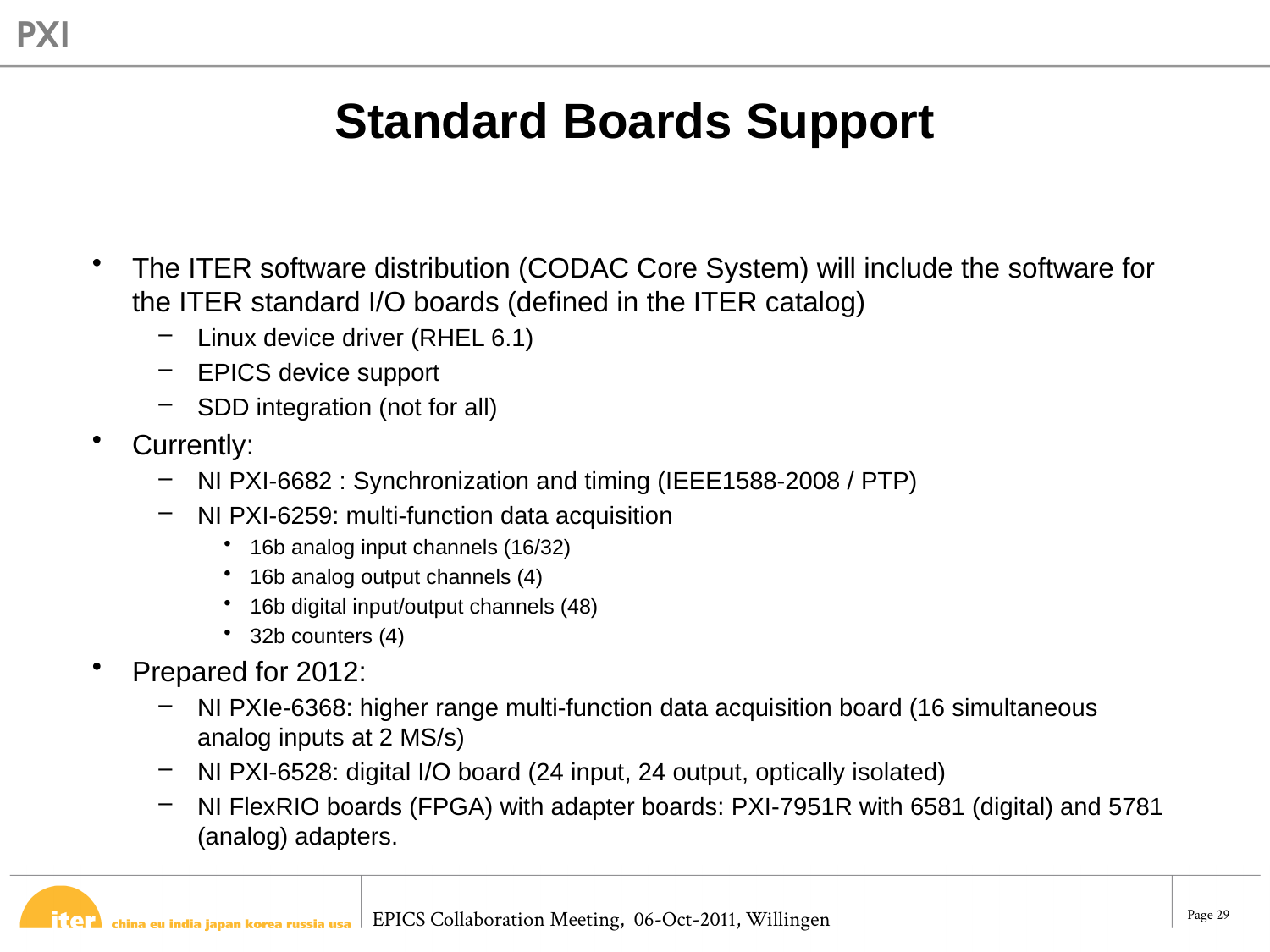

PXI
# Standard Boards Support
The ITER software distribution (CODAC Core System) will include the software for the ITER standard I/O boards (defined in the ITER catalog)
Linux device driver (RHEL 6.1)
EPICS device support
SDD integration (not for all)
Currently:
NI PXI-6682 : Synchronization and timing (IEEE1588-2008 / PTP)
NI PXI-6259: multi-function data acquisition
16b analog input channels (16/32)
16b analog output channels (4)
16b digital input/output channels (48)
32b counters (4)
Prepared for 2012:
NI PXIe-6368: higher range multi-function data acquisition board (16 simultaneous analog inputs at 2 MS/s)
NI PXI-6528: digital I/O board (24 input, 24 output, optically isolated)
NI FlexRIO boards (FPGA) with adapter boards: PXI-7951R with 6581 (digital) and 5781 (analog) adapters.